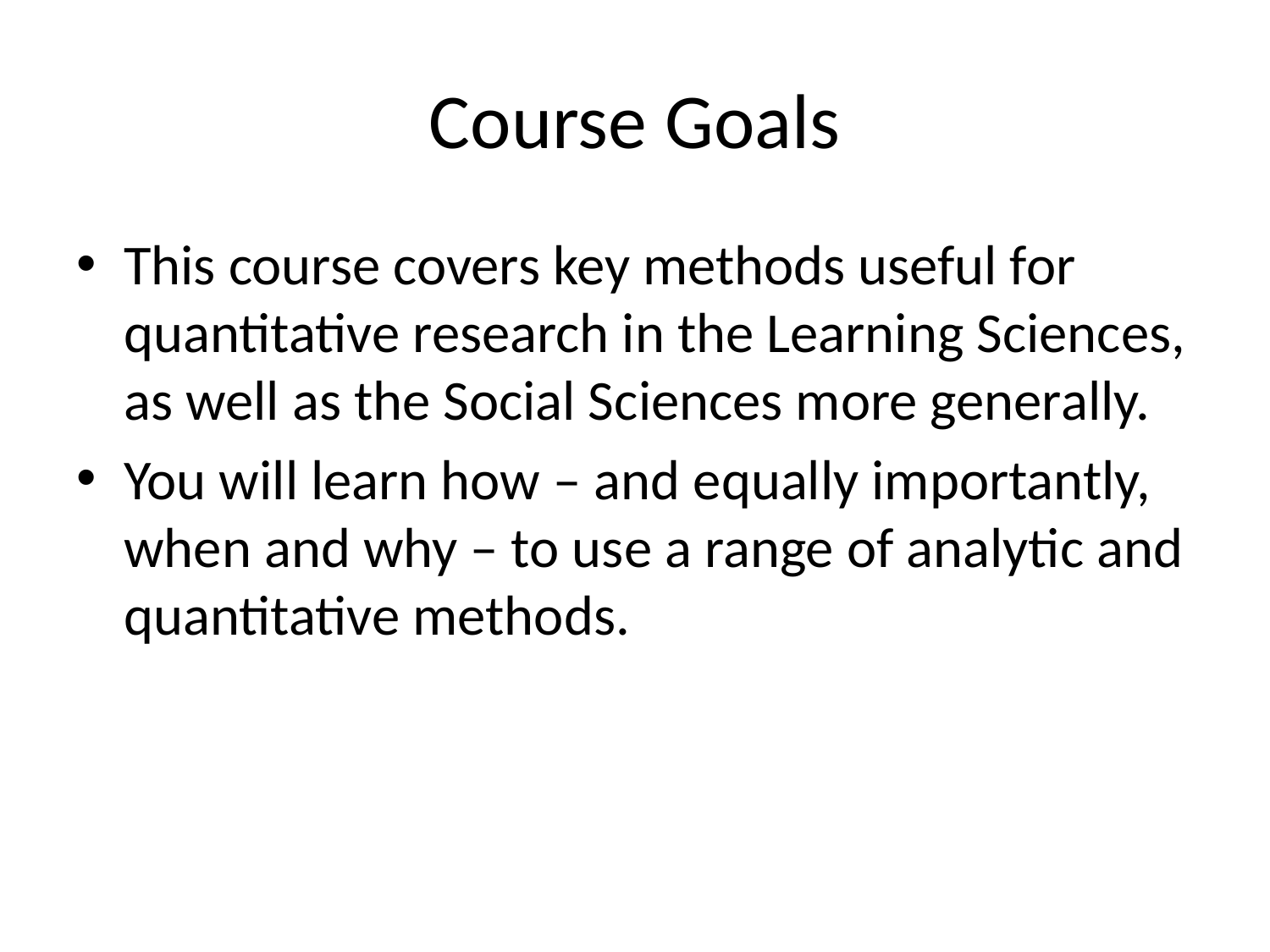

# Course Goals
This course covers key methods useful for quantitative research in the Learning Sciences, as well as the Social Sciences more generally.
You will learn how – and equally importantly, when and why – to use a range of analytic and quantitative methods.